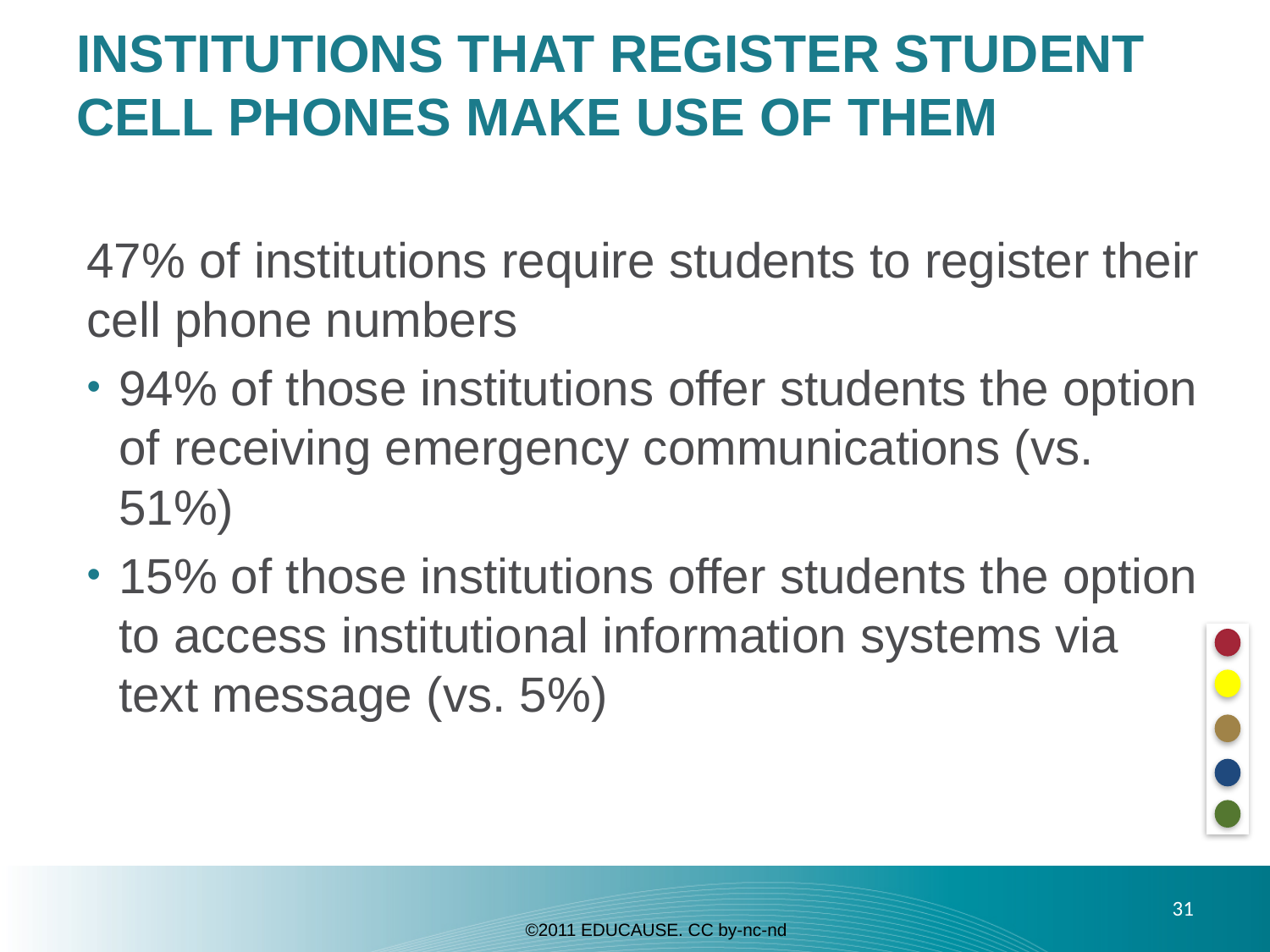

# INSTITUTIONS THAT REGISTER STUDENT CELL PHONES MAKE USE OF THEM
47% of institutions require students to register their cell phone numbers
94% of those institutions offer students the option of receiving emergency communications (vs. 51%)
15% of those institutions offer students the option to access institutional information systems via text message (vs. 5%)
31